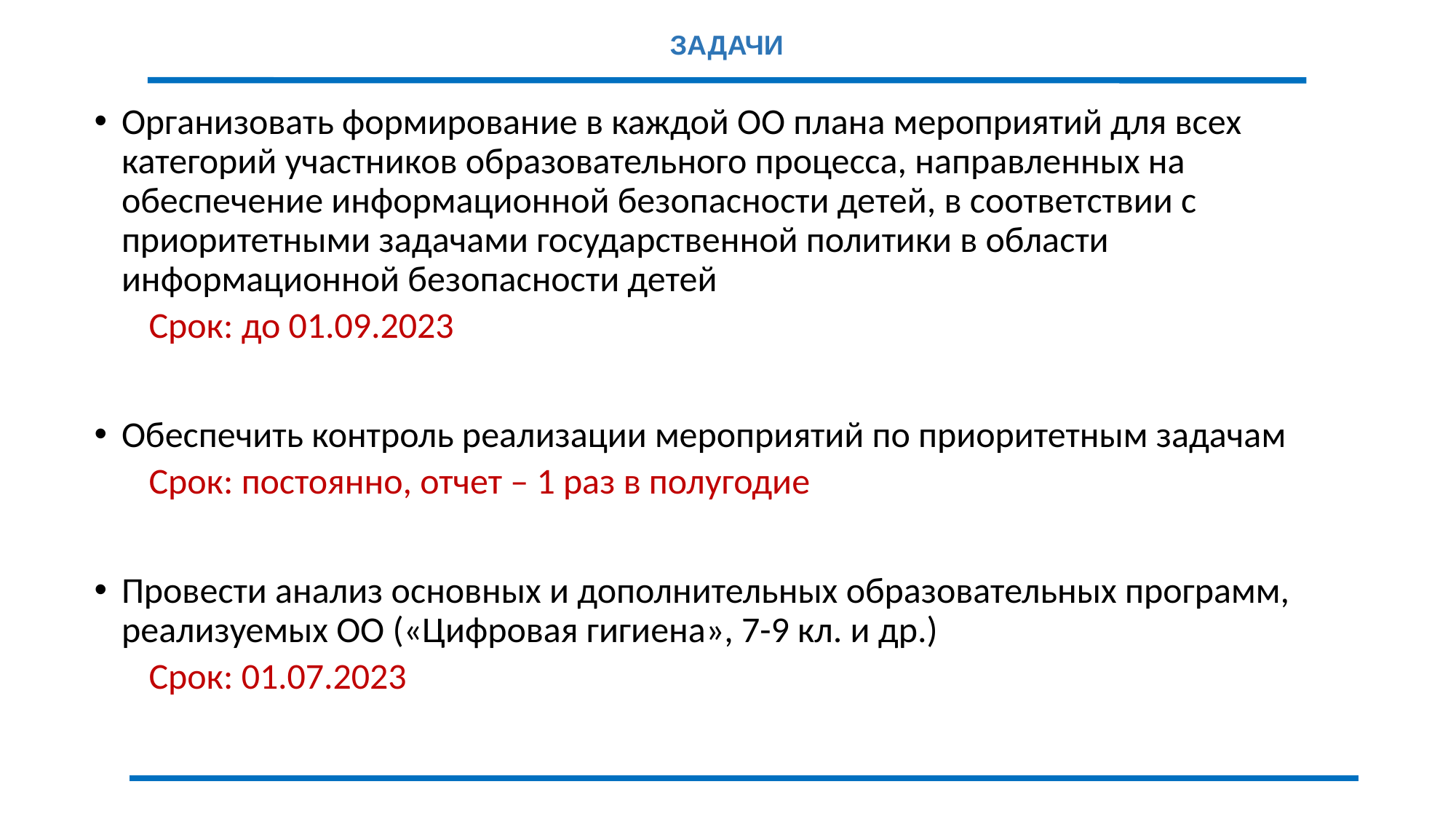

ЗАДАЧИ
Организовать формирование в каждой ОО плана мероприятий для всех категорий участников образовательного процесса, направленных на обеспечение информационной безопасности детей, в соответствии с приоритетными задачами государственной политики в области информационной безопасности детей
Срок: до 01.09.2023

Обеспечить контроль реализации мероприятий по приоритетным задачам
Срок: постоянно, отчет – 1 раз в полугодие

Провести анализ основных и дополнительных образовательных программ, реализуемых ОО («Цифровая гигиена», 7-9 кл. и др.)
Срок: 01.07.2023